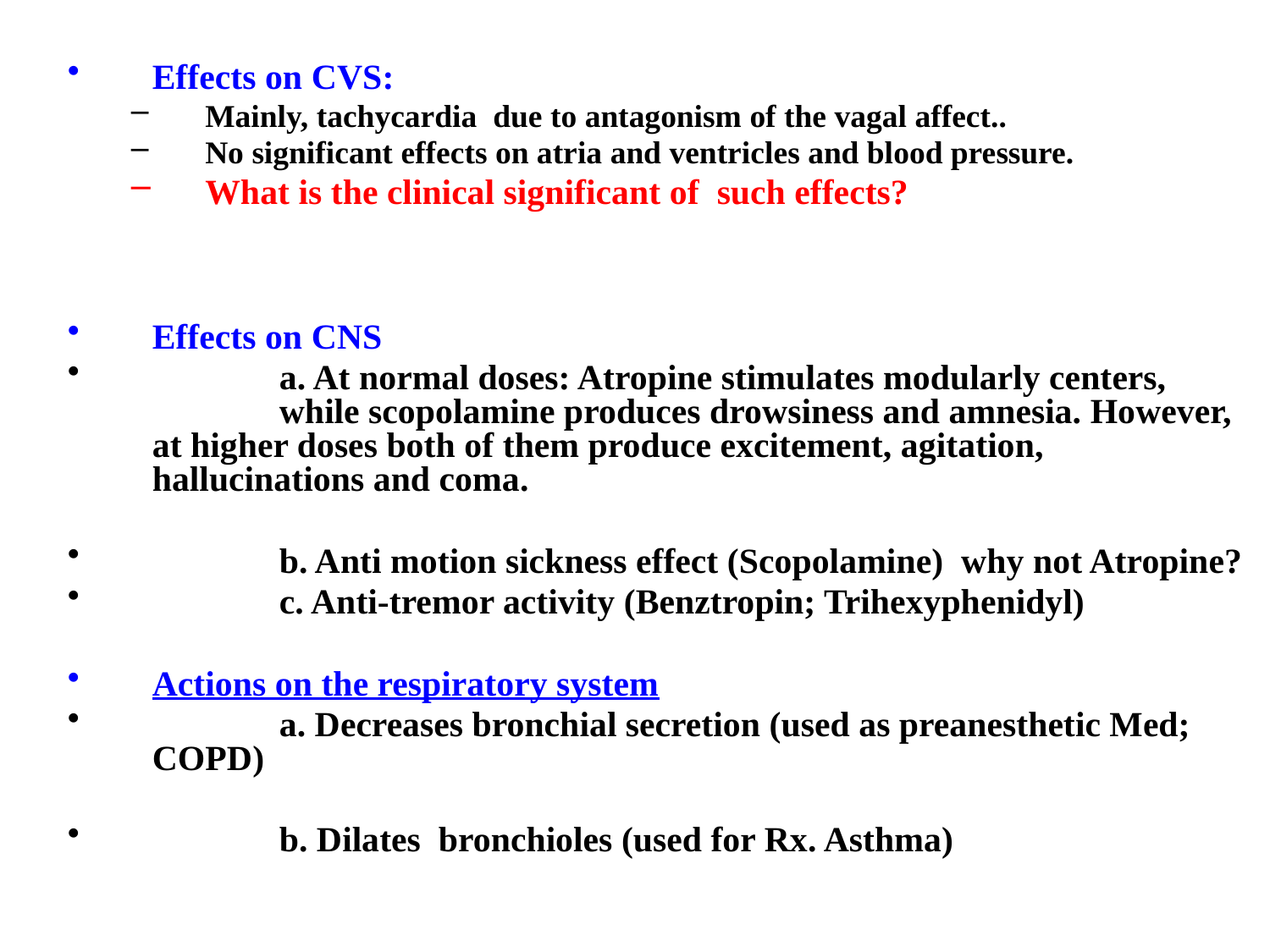

Effects on CVS:
Mainly, tachycardia  due to antagonism of the vagal affect..
No significant effects on atria and ventricles and blood pressure.
What is the clinical significant of  such effects?

Effects on CNS
	a. At normal doses: Atropine stimulates modularly centers, 	while scopolamine produces drowsiness and amnesia. However, at higher doses both of them produce excitement, agitation, hallucinations and coma.

	b. Anti motion sickness effect (Scopolamine)  why not Atropine?
	c. Anti-tremor activity (Benztropin; Trihexyphenidyl)

Actions on the respiratory system
	a. Decreases bronchial secretion (used as preanesthetic Med; COPD)

	b. Dilates  bronchioles (used for Rx. Asthma)